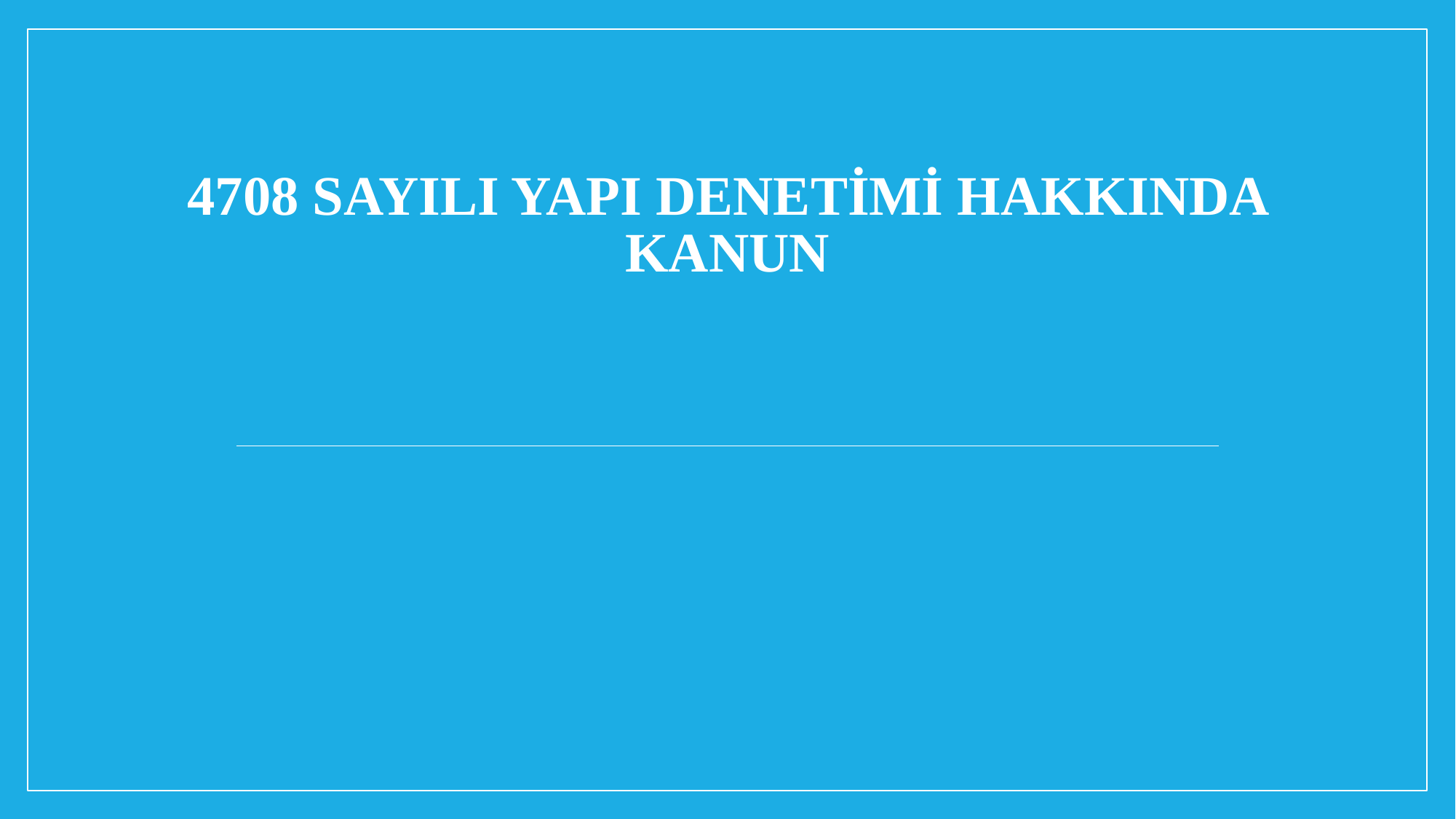

# 4708 sayılı Yapı denetimi hakkında kanun